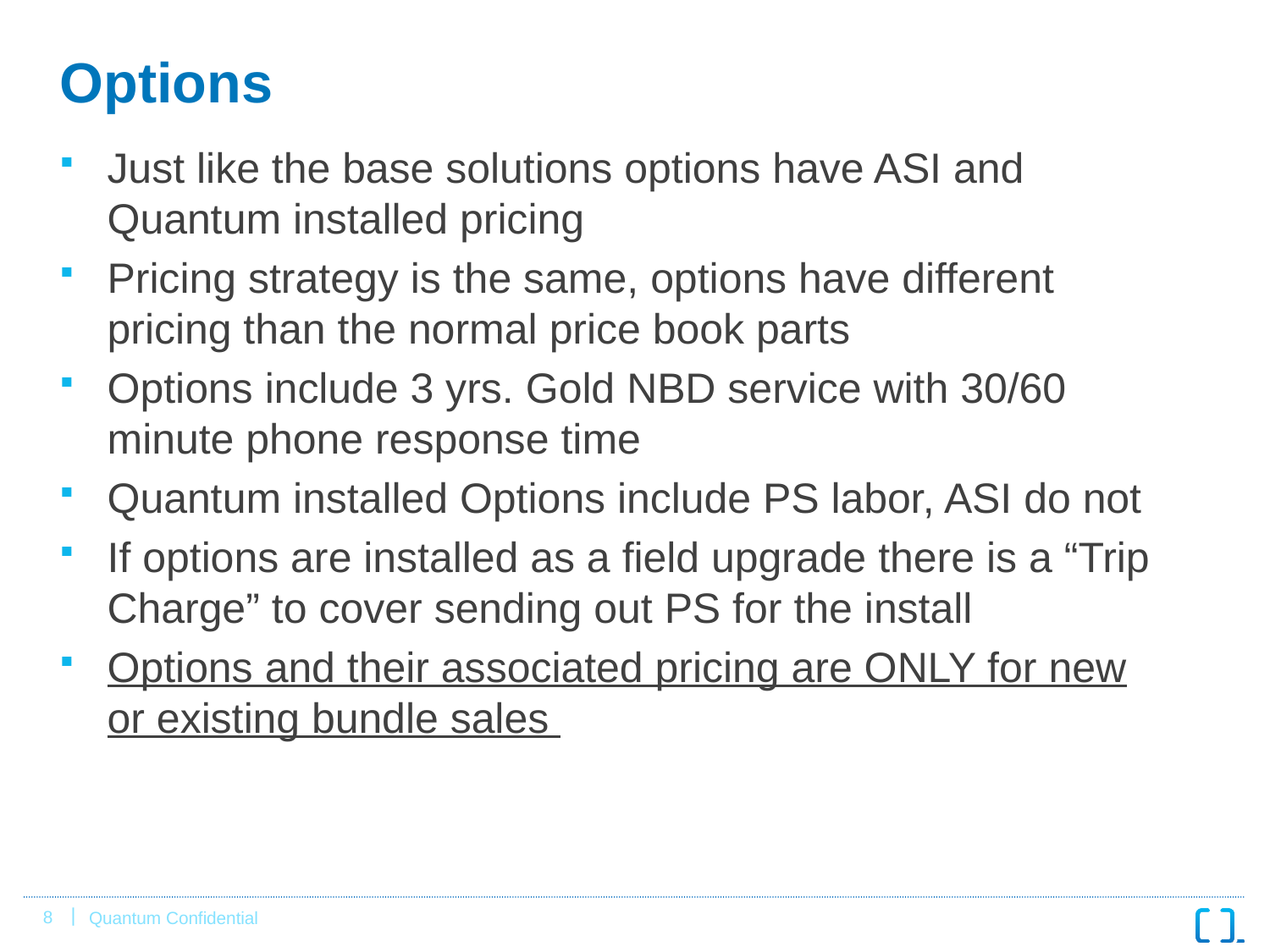

# Options
Just like the base solutions options have ASI and Quantum installed pricing
Pricing strategy is the same, options have different pricing than the normal price book parts
Options include 3 yrs. Gold NBD service with 30/60 minute phone response time
Quantum installed Options include PS labor, ASI do not
If options are installed as a field upgrade there is a “Trip Charge” to cover sending out PS for the install
Options and their associated pricing are ONLY for new or existing bundle sales